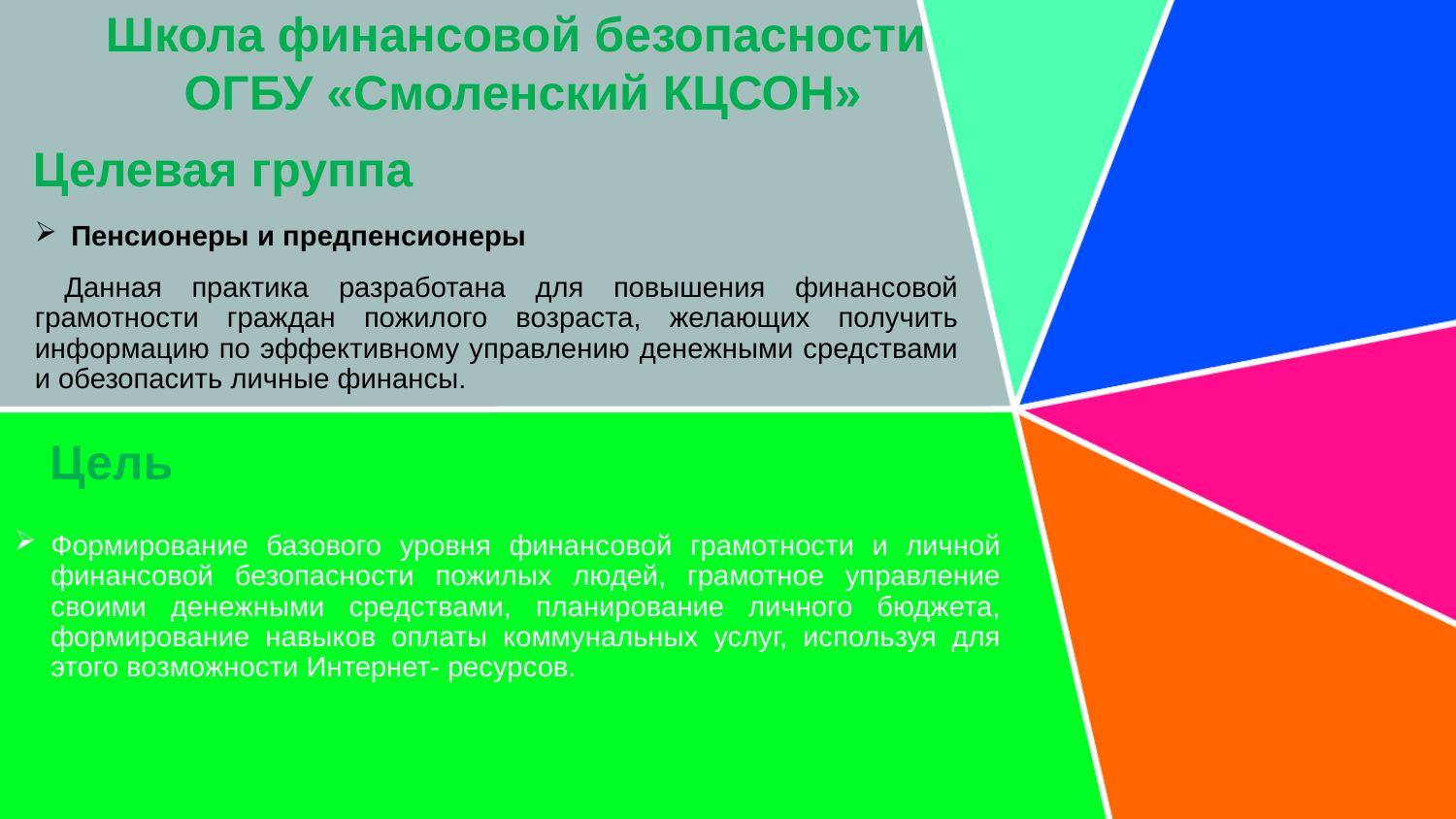

Школа финансовой безопасности
ОГБУ «Смоленский КЦСОН»
# Целевая группа
Пенсионеры и предпенсионеры
 Данная практика разработана для повышения финансовой грамотности граждан пожилого возраста, желающих получить информацию по эффективному управлению денежными средствами и обезопасить личные финансы.

Цель
Формирование базового уровня финансовой грамотности и личной финансовой безопасности пожилых людей, грамотное управление своими денежными средствами, планирование личного бюджета, формирование навыков оплаты коммунальных услуг, используя для этого возможности Интернет- ресурсов.